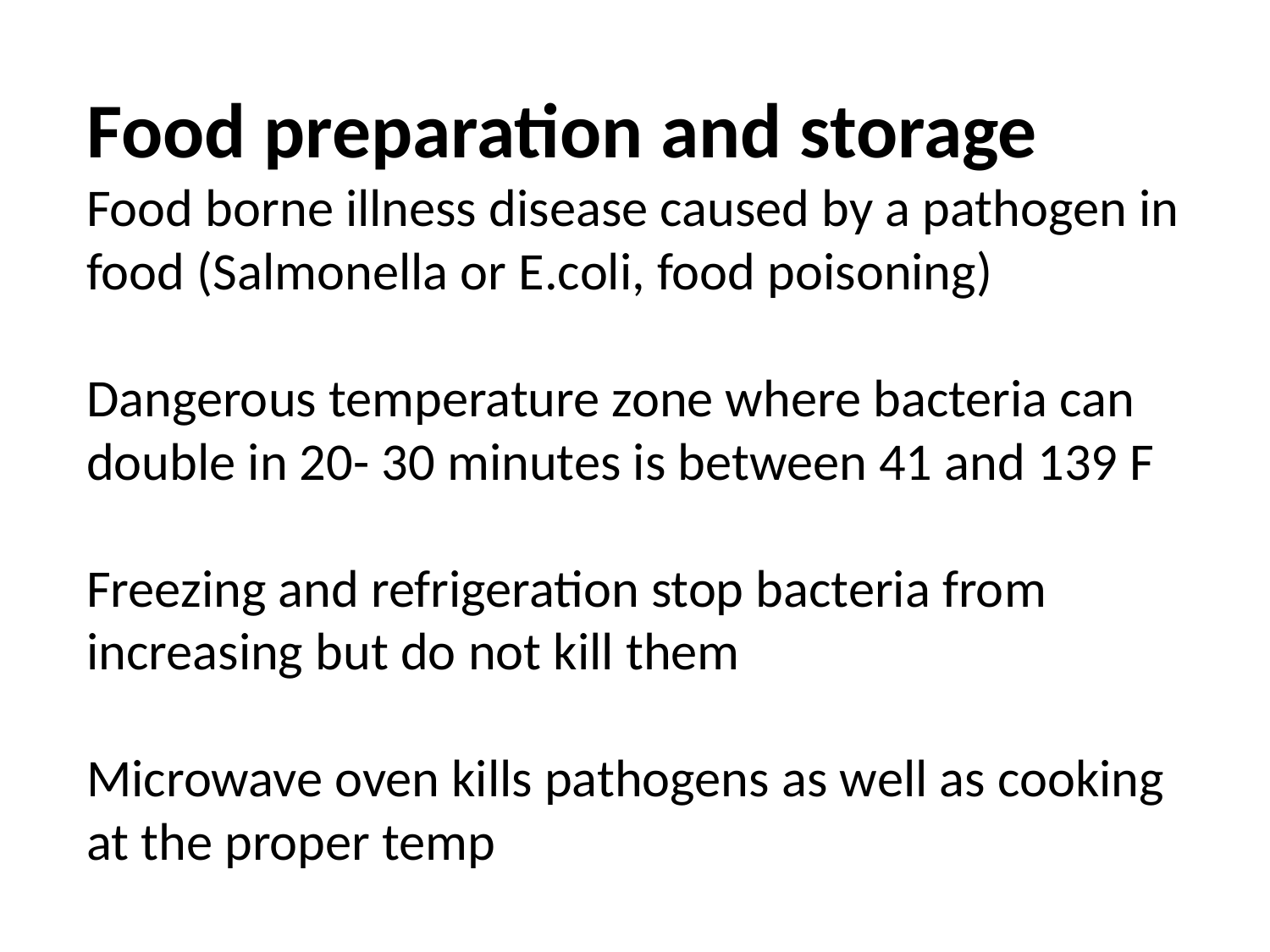

Food preparation and storage
Food borne illness disease caused by a pathogen in food (Salmonella or E.coli, food poisoning)

Dangerous temperature zone where bacteria can double in 20- 30 minutes is between 41 and 139 F

Freezing and refrigeration stop bacteria from increasing but do not kill them

Microwave oven kills pathogens as well as cooking at the proper temp